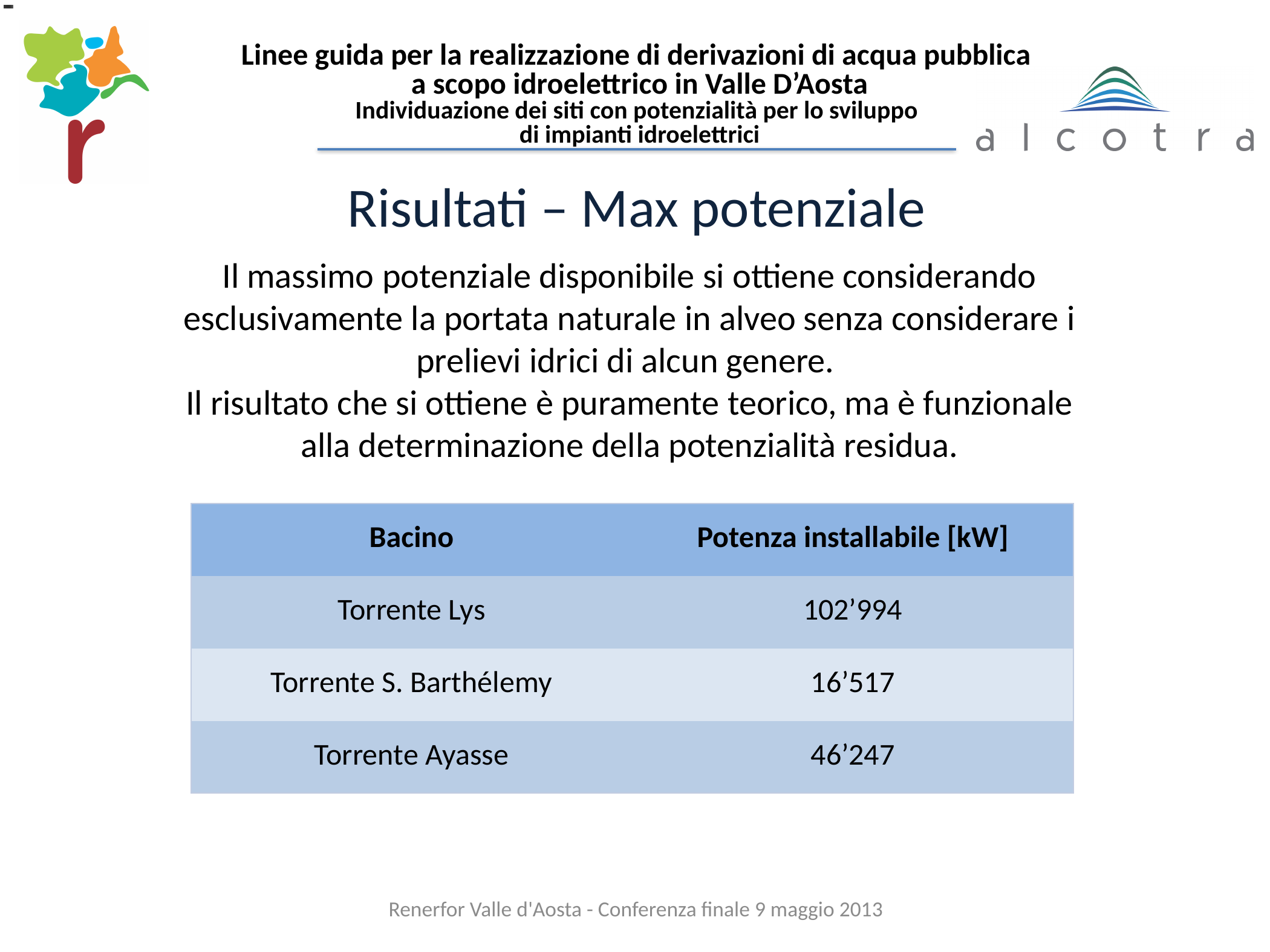

# Linee guida per la realizzazione di derivazioni di acqua pubblica a scopo idroelettrico in Valle D’Aosta Individuazione dei siti con potenzialità per lo sviluppo di impianti idroelettrici
Risultati – Max potenziale
Il massimo potenziale disponibile si ottiene considerando esclusivamente la portata naturale in alveo senza considerare i prelievi idrici di alcun genere.
Il risultato che si ottiene è puramente teorico, ma è funzionale alla determinazione della potenzialità residua.
| Bacino | Potenza installabile [kW] |
| --- | --- |
| Torrente Lys | 102’994 |
| Torrente S. Barthélemy | 16’517 |
| Torrente Ayasse | 46’247 |
Renerfor Valle d'Aosta - Conferenza finale 9 maggio 2013